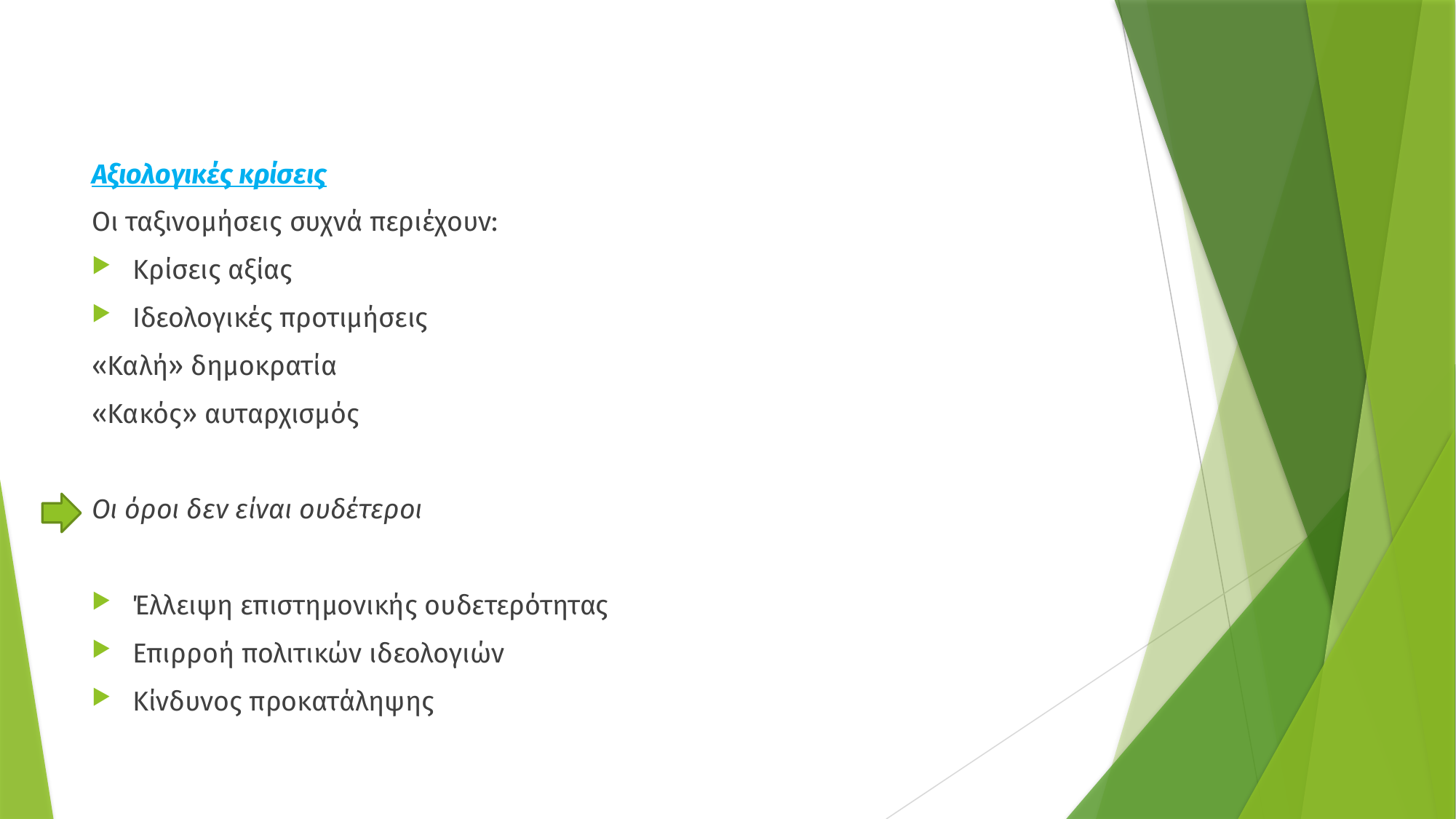

Αξιολογικές κρίσεις
Οι ταξινομήσεις συχνά περιέχουν:
Κρίσεις αξίας
Ιδεολογικές προτιμήσεις
«Καλή» δημοκρατία
«Κακός» αυταρχισμός

Οι όροι δεν είναι ουδέτεροι

Έλλειψη επιστημονικής ουδετερότητας
Επιρροή πολιτικών ιδεολογιών
Κίνδυνος προκατάληψης